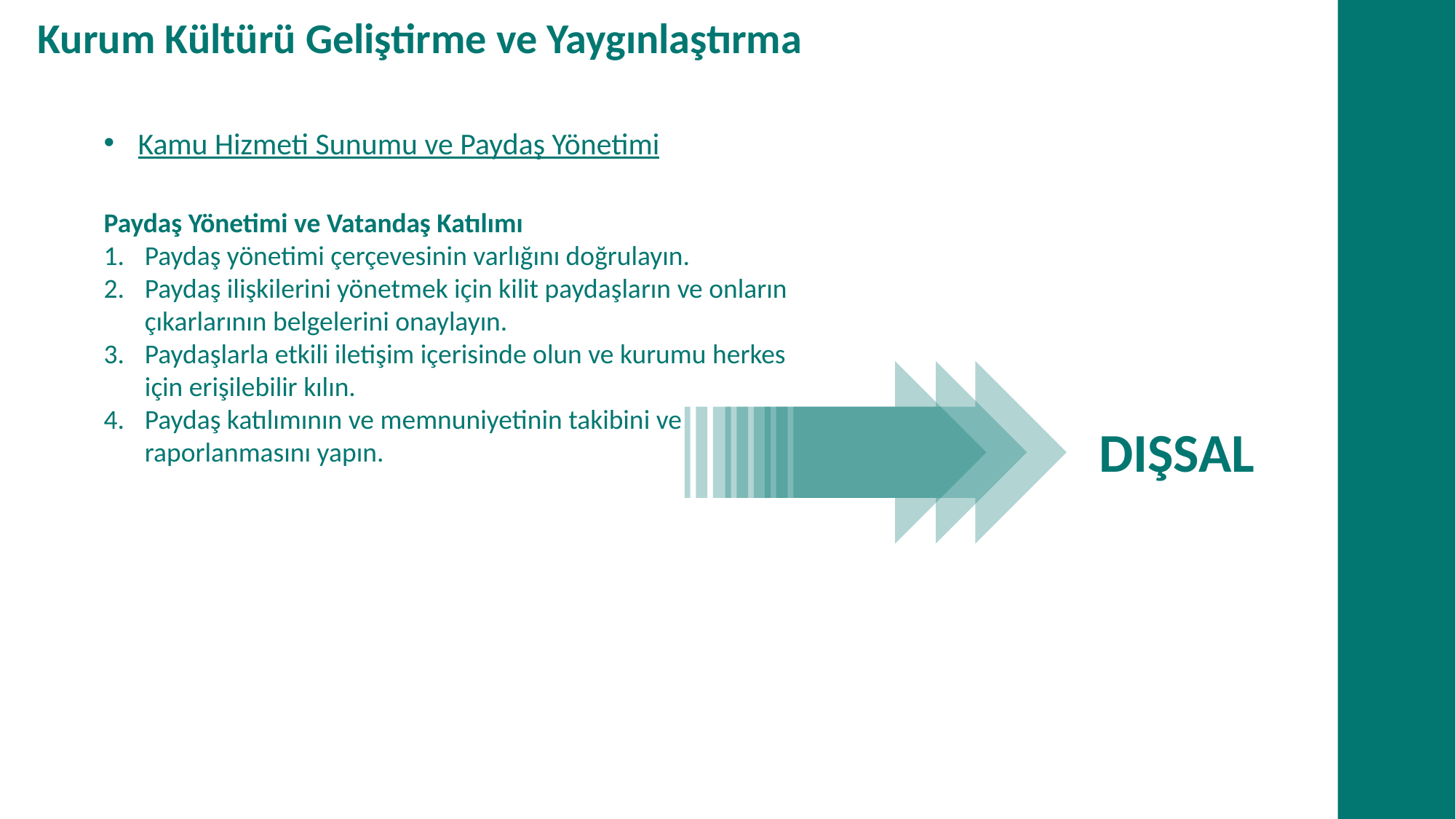

Kurum Kültürü Geliştirme ve Yaygınlaştırma
Kamu Hizmeti Sunumu ve Paydaş Yönetimi
Paydaş Yönetimi ve Vatandaş Katılımı
Paydaş yönetimi çerçevesinin varlığını doğrulayın.
Paydaş ilişkilerini yönetmek için kilit paydaşların ve onların çıkarlarının belgelerini onaylayın.
Paydaşlarla etkili iletişim içerisinde olun ve kurumu herkes için erişilebilir kılın.
Paydaş katılımının ve memnuniyetinin takibini ve raporlanmasını yapın.

DIŞSAL